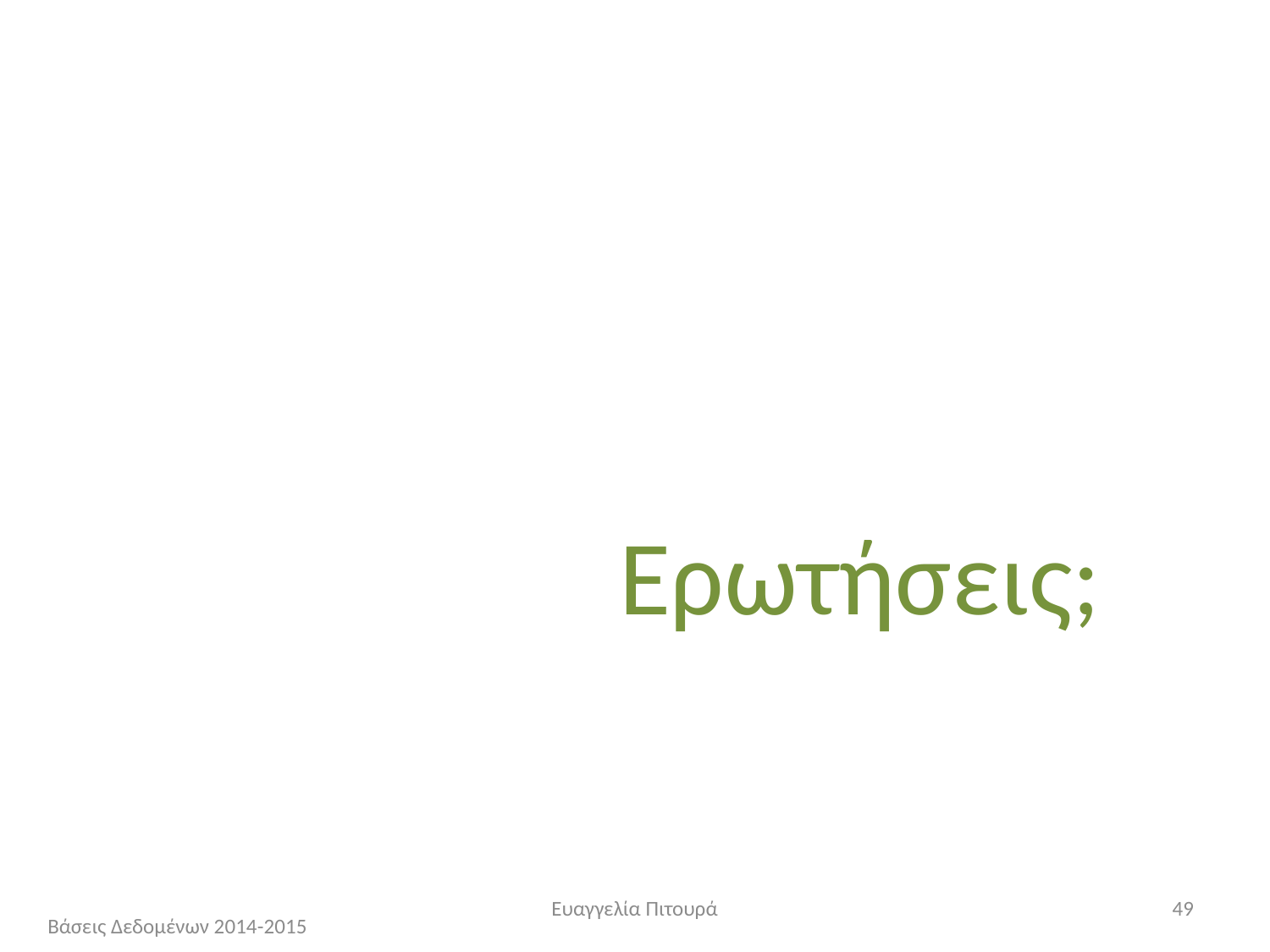

Ερωτήσεις;
Ευαγγελία Πιτουρά
49
Βάσεις Δεδομένων 2014-2015